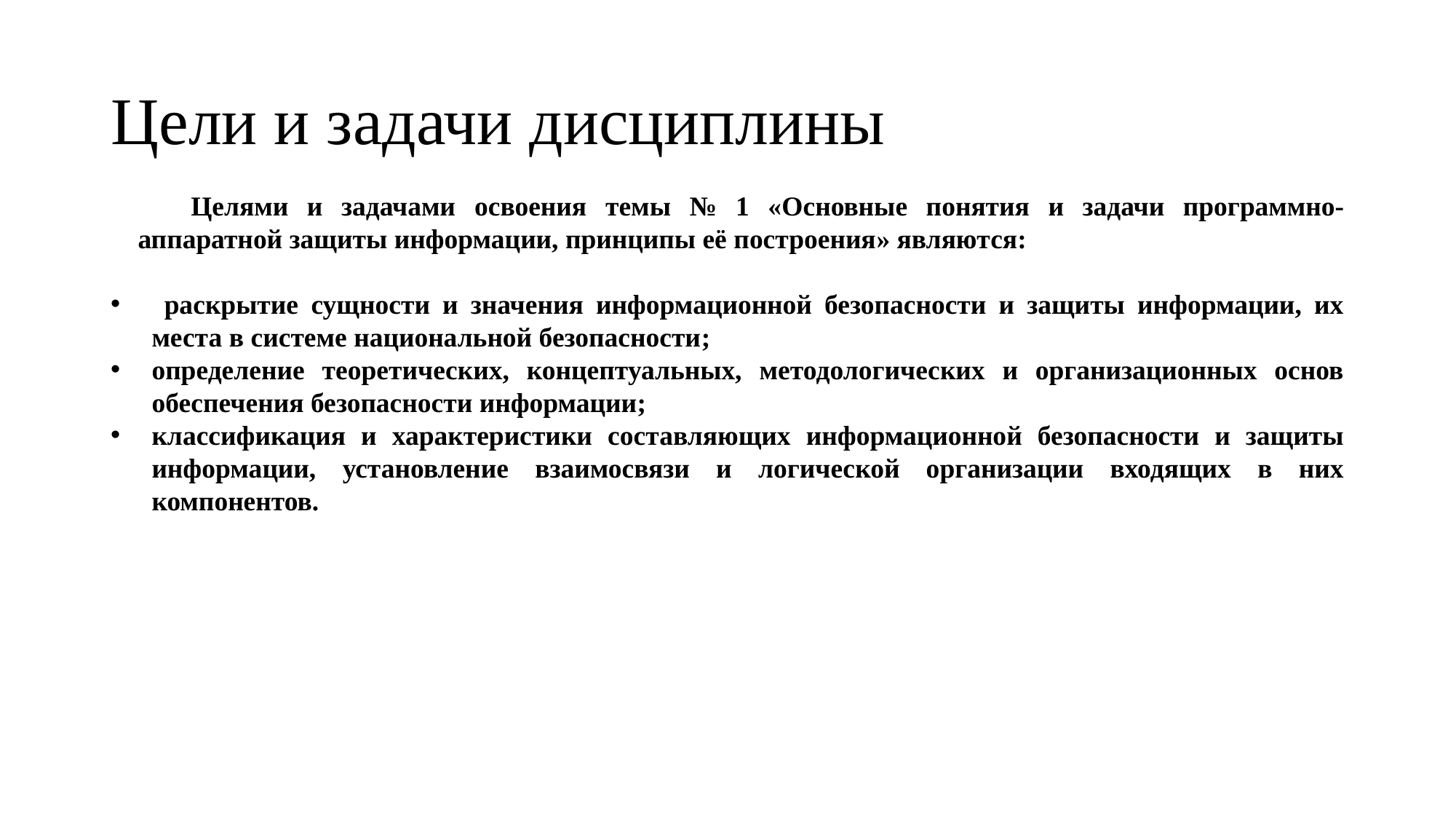

# Цели и задачи дисциплины
Целями и задачами освоения темы № 1 «Основные понятия и задачи программно-аппаратной защиты информации, принципы её построения» являются:

 раскрытие сущности и значения информационной безопасности и защиты информации, их места в системе национальной безопасности;
определение теоретических, концептуальных, методологических и организационных основ обеспечения безопасности информации;
классификация и характеристики составляющих информационной безопасности и защиты информации, установление взаимосвязи и логической организации входящих в них компонентов.